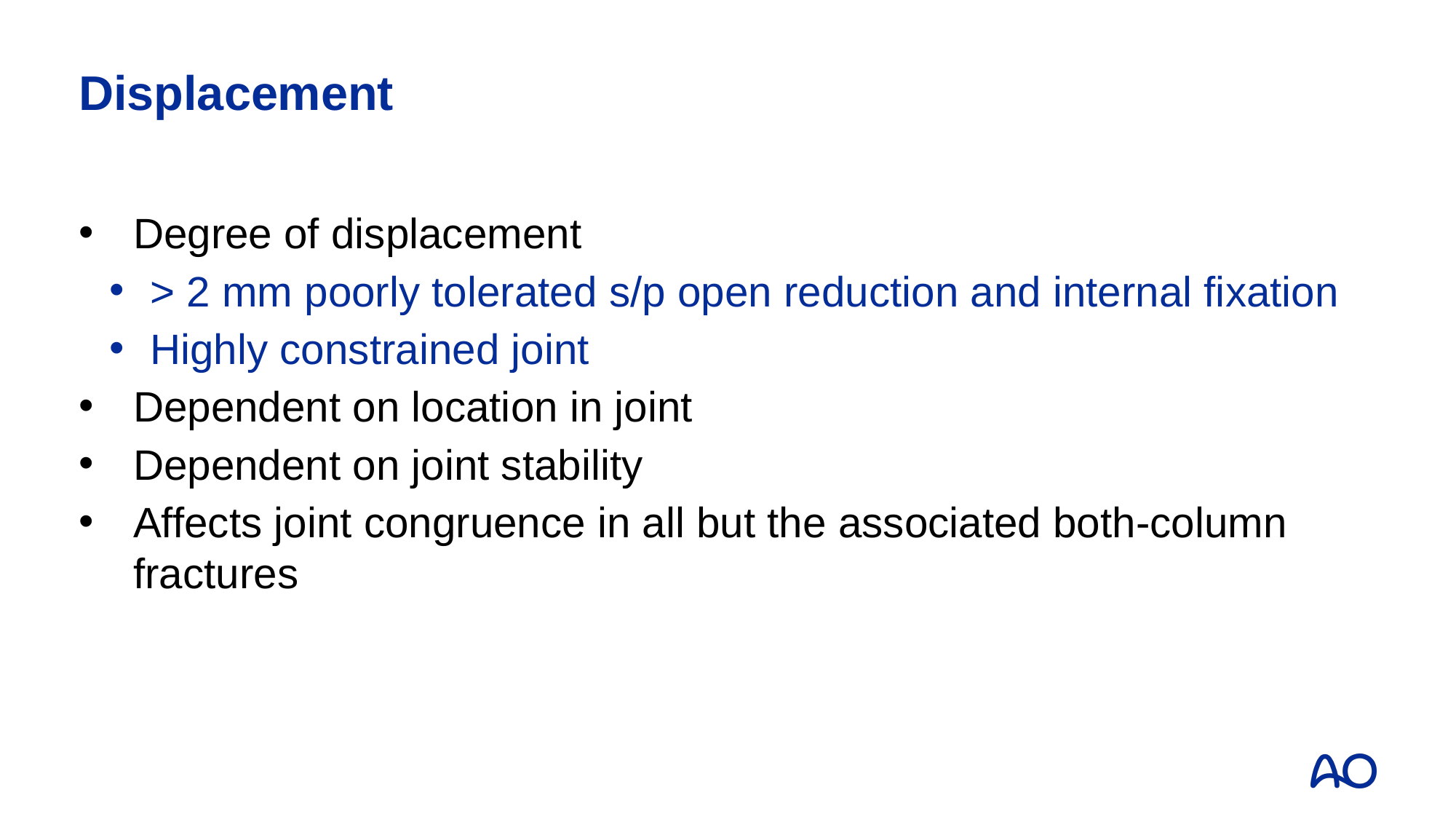

# Displacement
Degree of displacement
> 2 mm poorly tolerated s/p open reduction and internal fixation
Highly constrained joint
Dependent on location in joint
Dependent on joint stability
Affects joint congruence in all but the associated both-column fractures